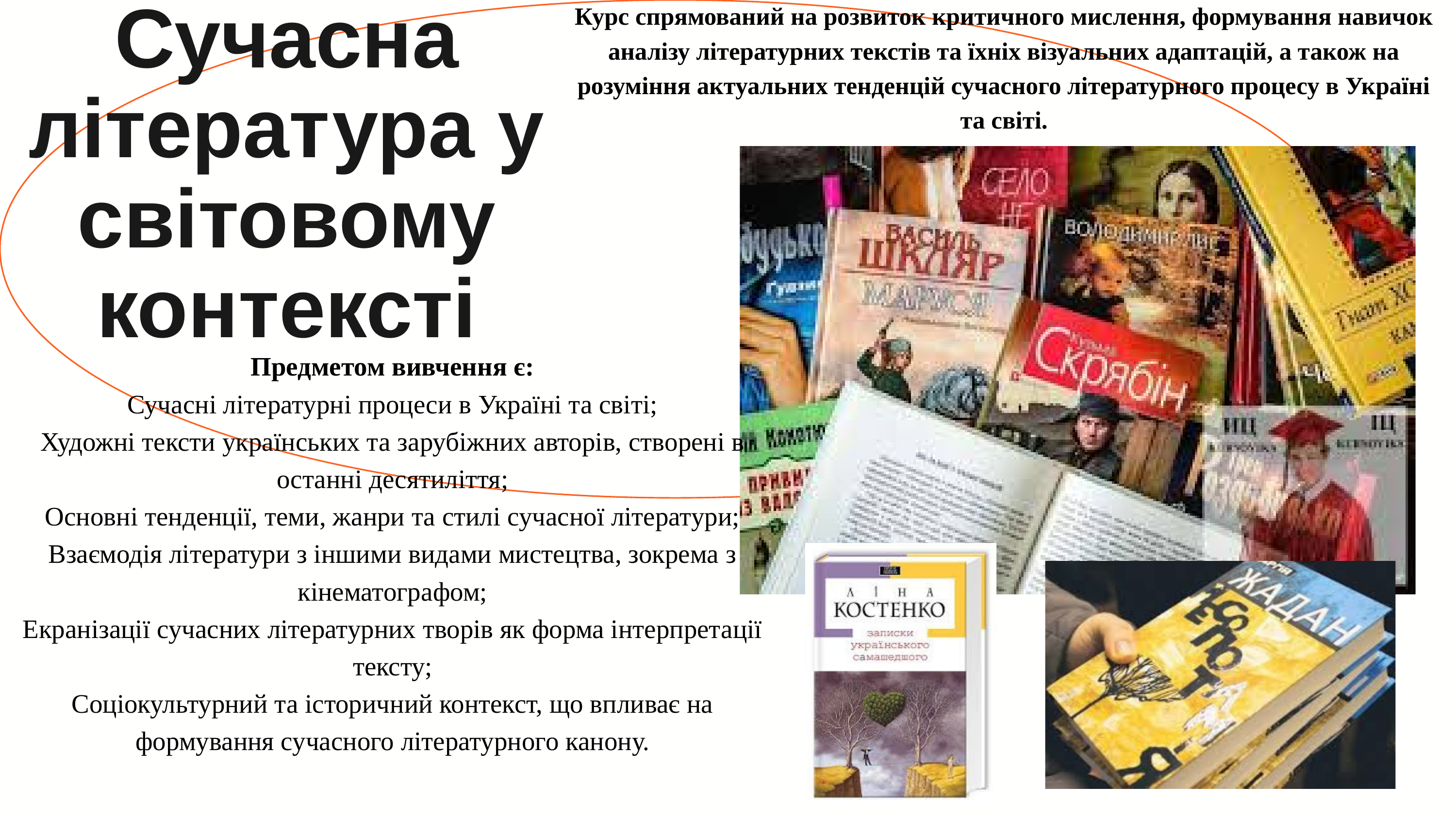

Сучасна література у світовому контексті
Курс спрямований на розвиток критичного мислення, формування навичок аналізу літературних текстів та їхніх візуальних адаптацій, а також на розуміння актуальних тенденцій сучасного літературного процесу в Україні та світі.

Предметом вивчення є:
Сучасні літературні процеси в Україні та світі;
Художні тексти українських та зарубіжних авторів, створені в останні десятиліття;
Основні тенденції, теми, жанри та стилі сучасної літератури;
Взаємодія літератури з іншими видами мистецтва, зокрема з кінематографом;
Екранізації сучасних літературних творів як форма інтерпретації тексту;
Соціокультурний та історичний контекст, що впливає на формування сучасного літературного канону.